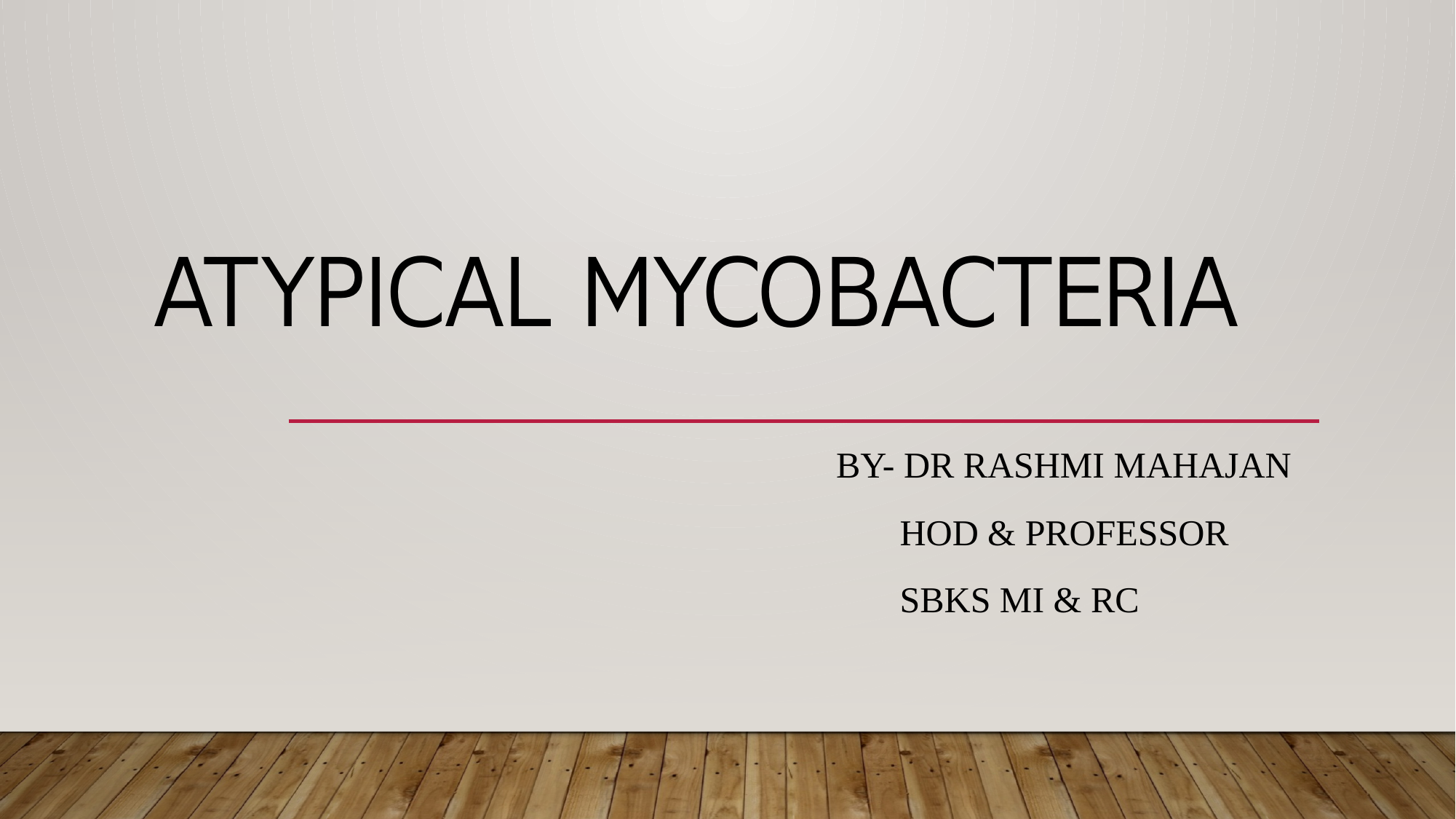

# atypical mycobacteria
                                                           By- Dr Rashmi mahajan
                                                                  hod & professor
                                                                  sbks mi & rc